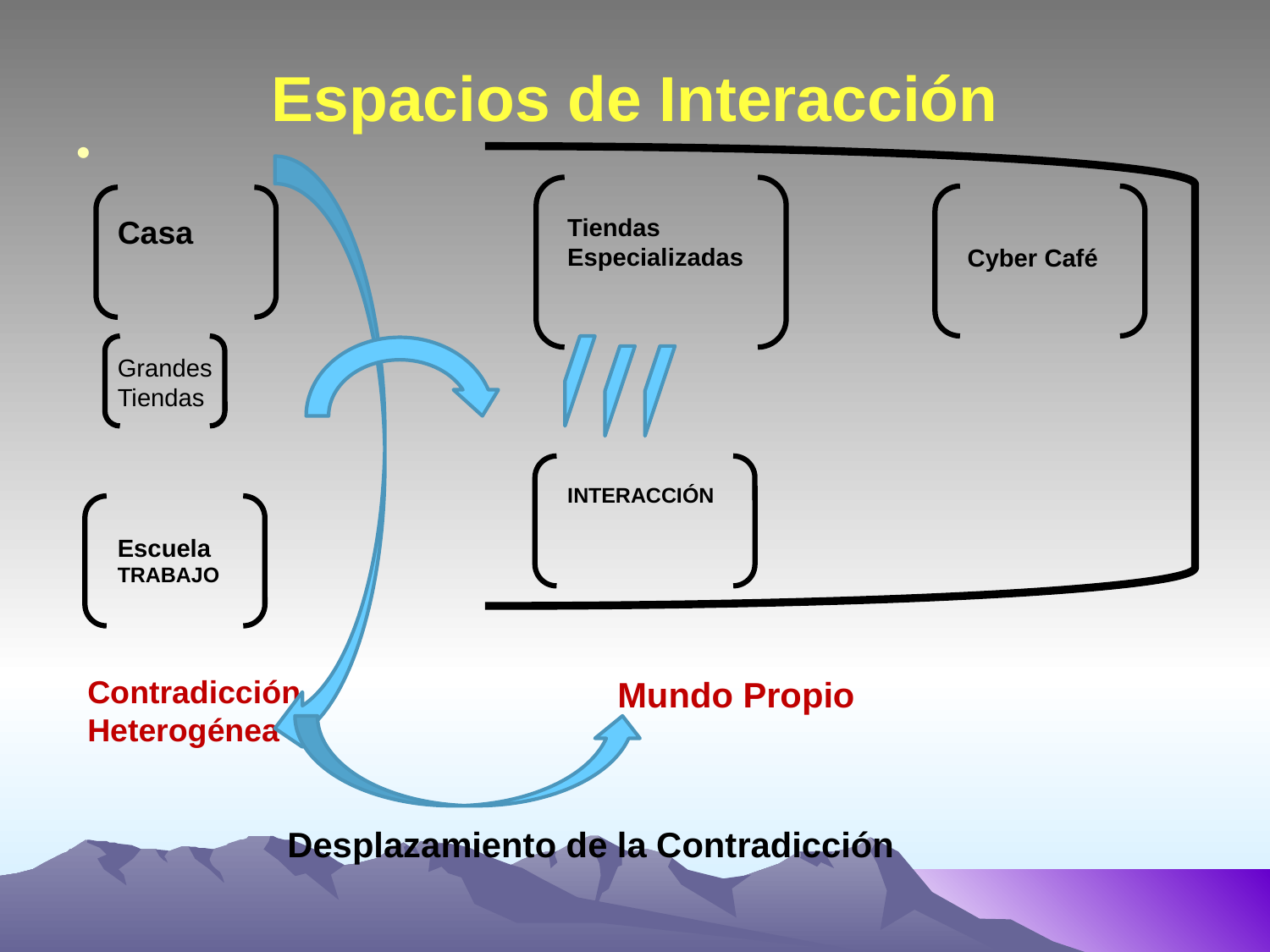

# Espacios de Interacción

Casa
Tiendas Especializadas
Cyber Café

Grandes
Tiendas

INTERACCIÓN

Escuela
TRABAJO
Contradicción Heterogénea
Mundo Propio

Desplazamiento de la Contradicción